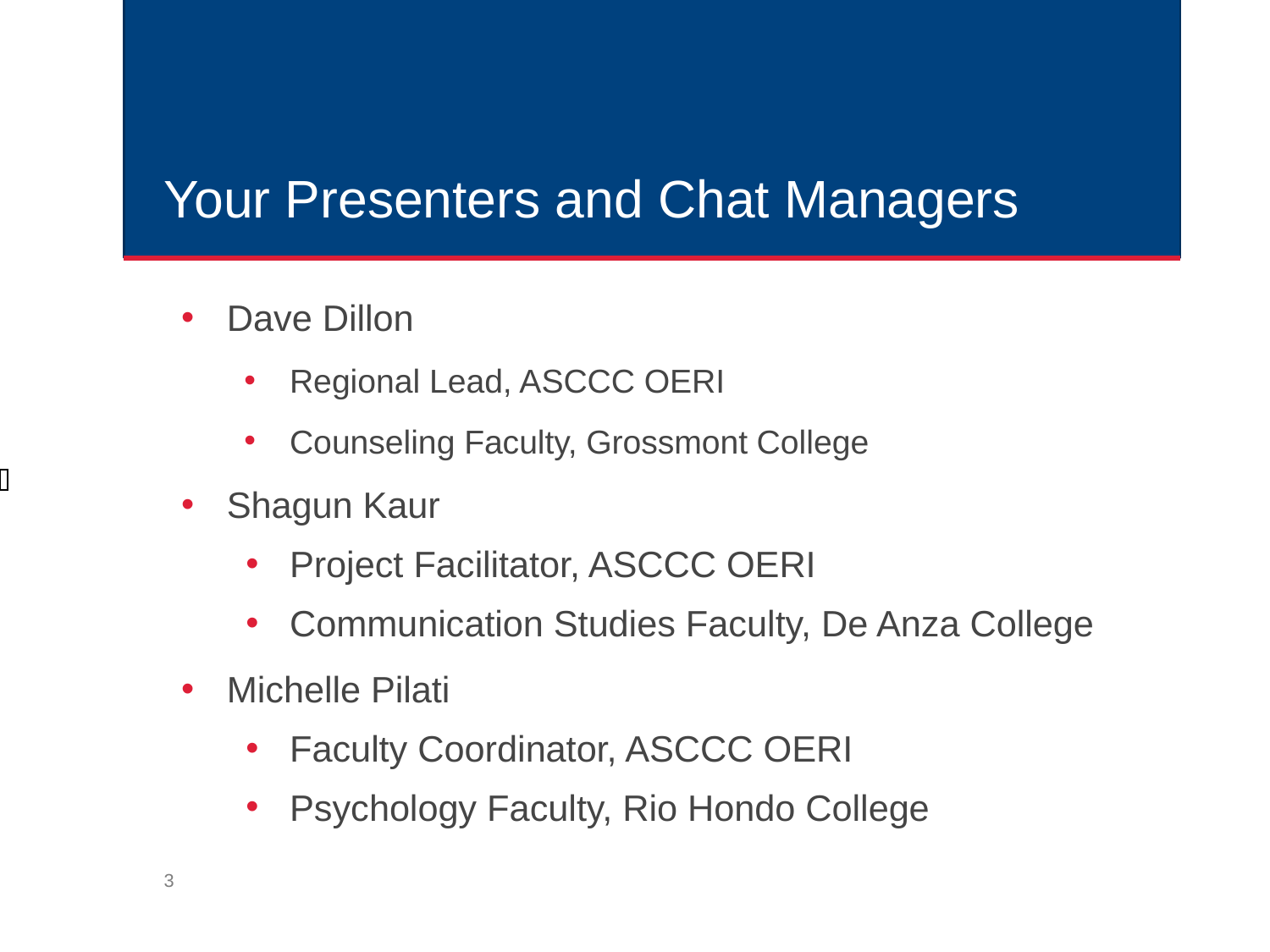

# Your Presenters and Chat Managers
Dave Dillon
Regional Lead, ASCCC OERI
Counseling Faculty, Grossmont College
Shagun Kaur
Project Facilitator, ASCCC OERI
Communication Studies Faculty, De Anza College
Michelle Pilati
Faculty Coordinator, ASCCC OERI
Psychology Faculty, Rio Hondo College
|  |
| --- |
3